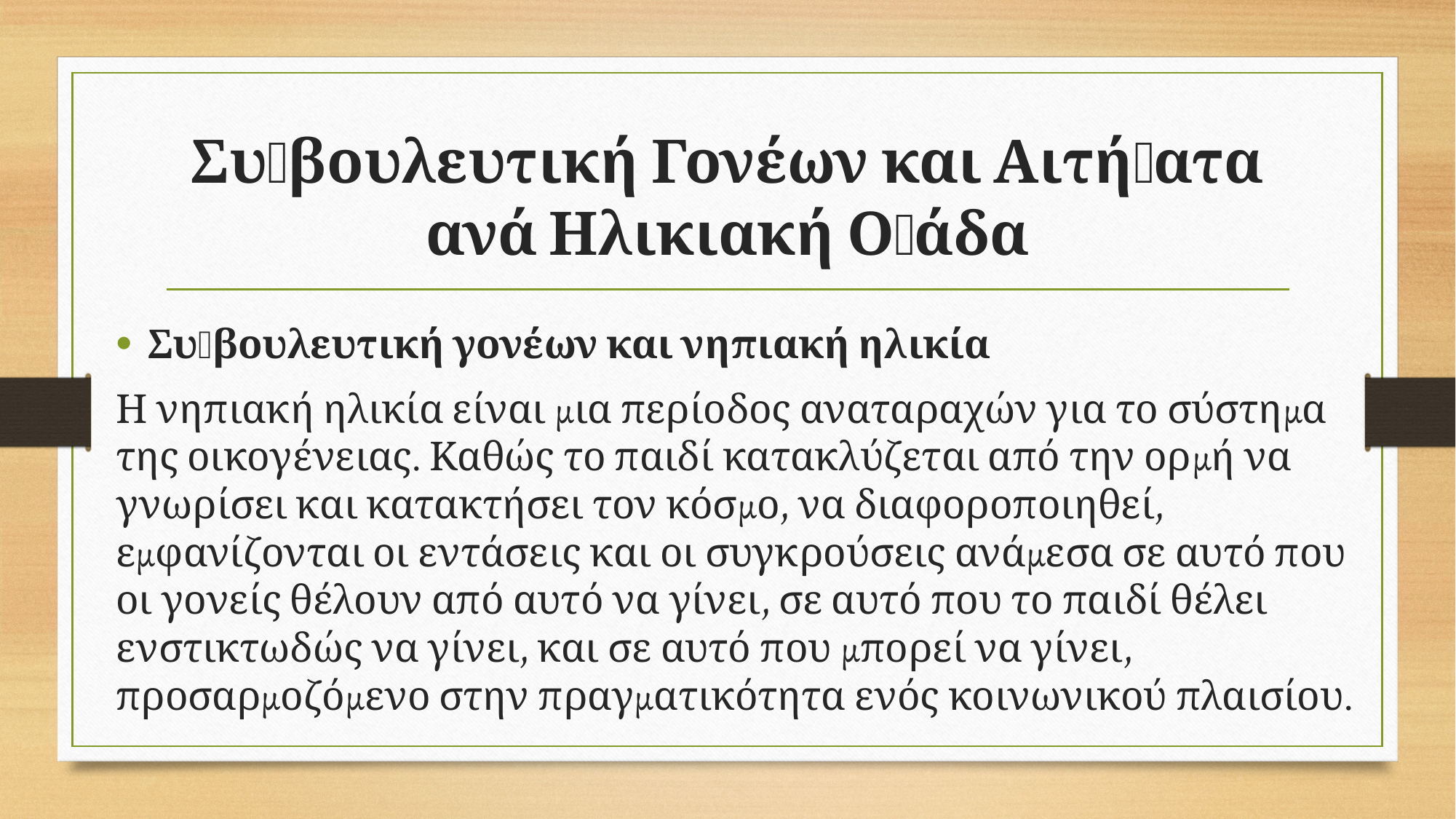

# Συμβουλευτική Γονέων και Αιτήματα ανά Ηλικιακή Ομάδα
Συμβουλευτική γονέων και νηπιακή ηλικία
Η νηπιακή ηλικία είναι μια περίοδος αναταραχών για το σύστημα της οικογένειας. Καθώς το παιδί κατακλύζεται από την ορμή να γνωρίσει και κατακτήσει τον κόσμο, να διαφοροποιηθεί, εμφανίζονται οι εντάσεις και οι συγκρούσεις ανάμεσα σε αυτό που οι γονείς θέλουν από αυτό να γίνει, σε αυτό που το παιδί θέλει ενστικτωδώς να γίνει, και σε αυτό που μπορεί να γίνει, προσαρμοζόμενο στην πραγματικότητα ενός κοινωνικού πλαισίου.